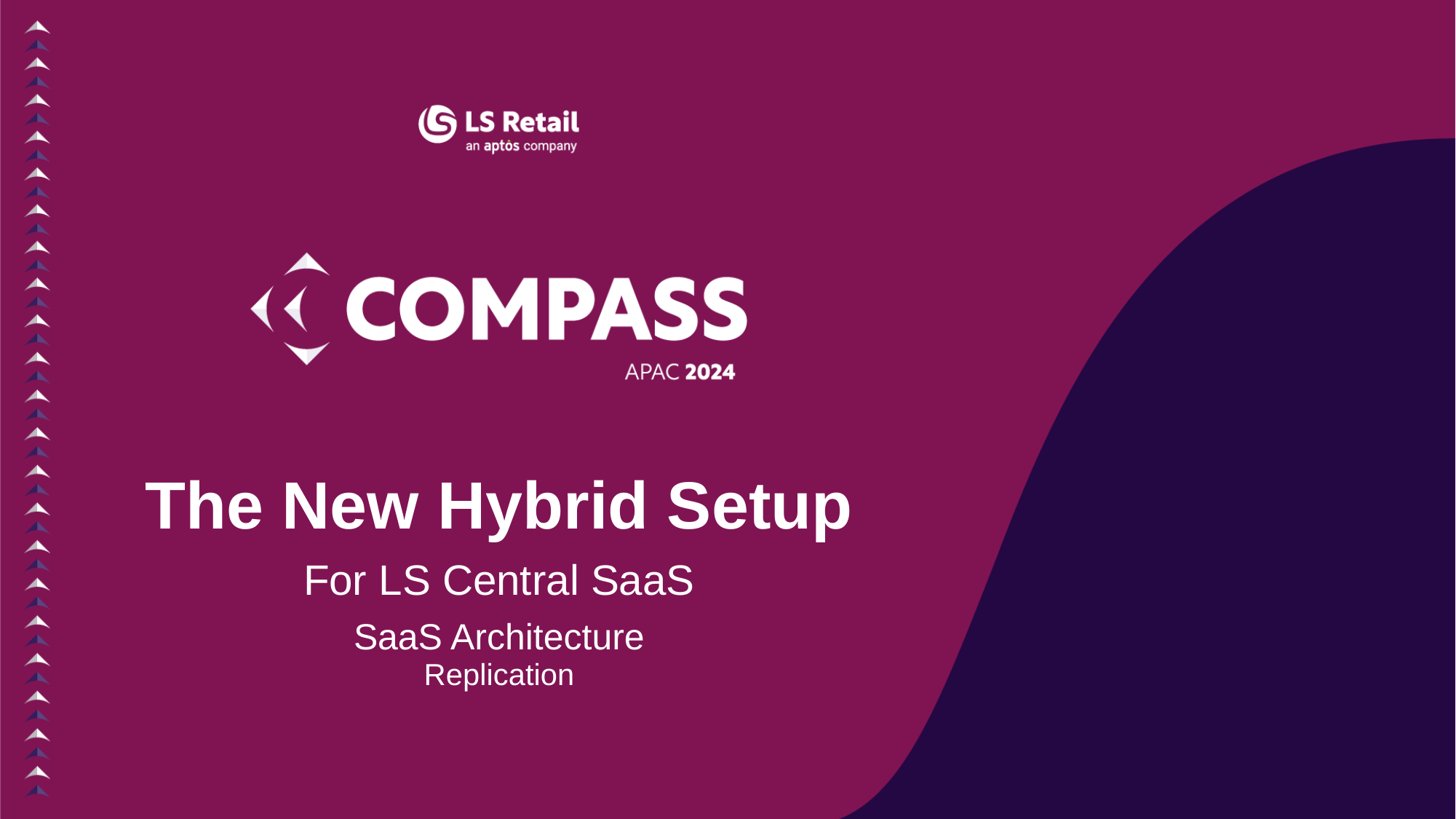

The New Hybrid Setup
For LS Central SaaS
SaaS Architecture
Replication